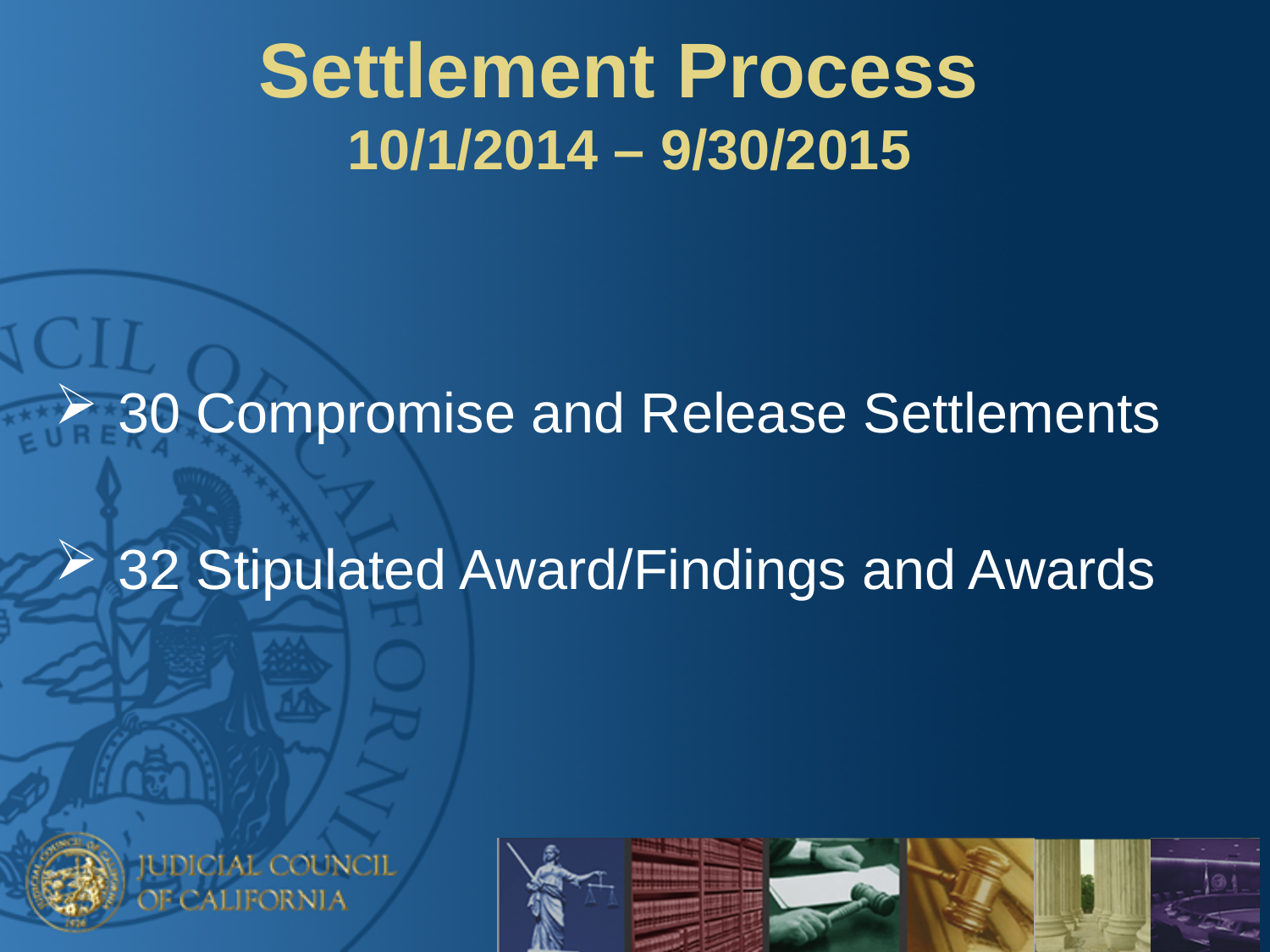

# Settlement Process 10/1/2014 – 9/30/2015

30 Compromise and Release Settlements
32 Stipulated Award/Findings and Awards